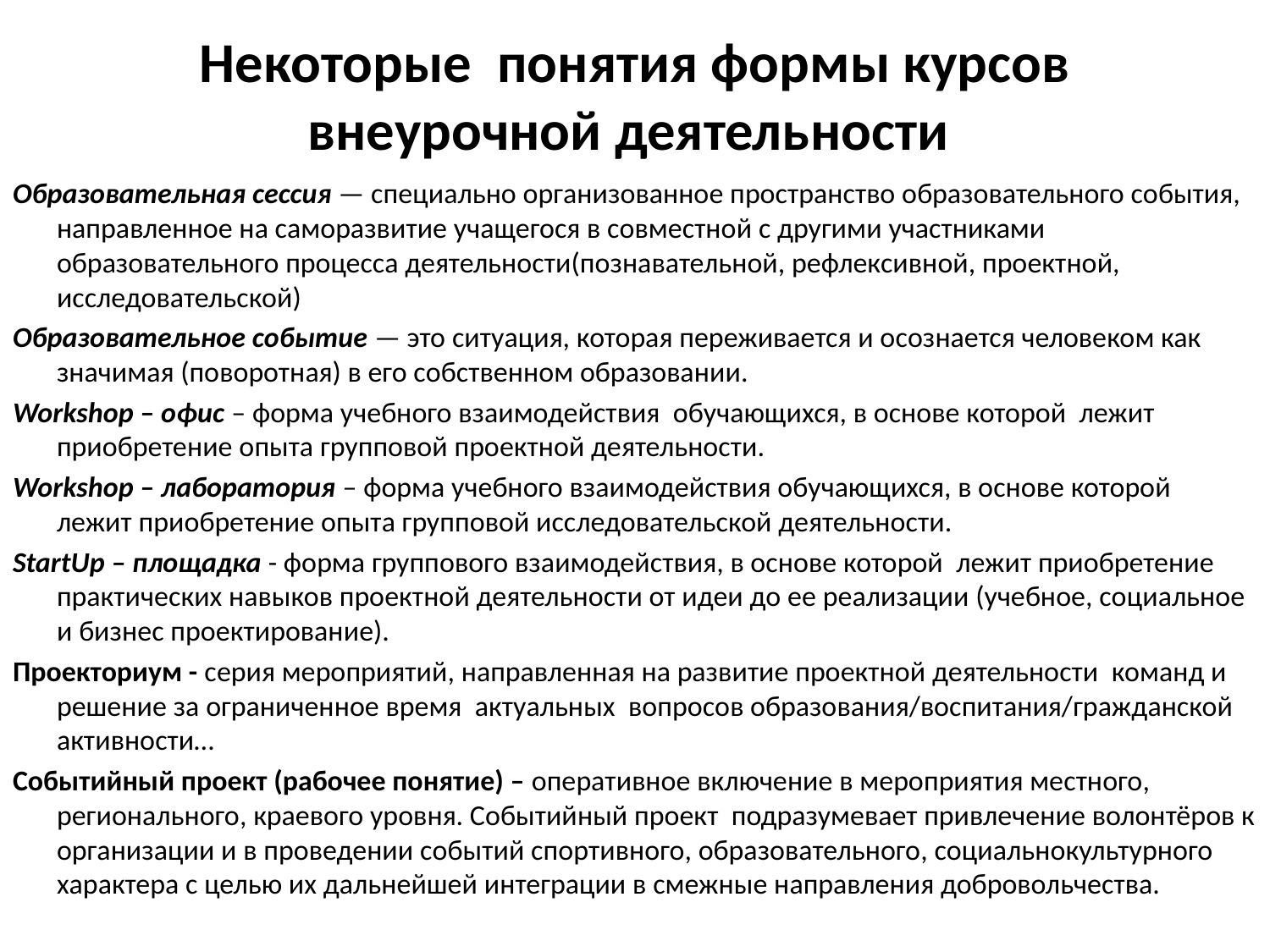

# Некоторые  понятия формы курсов внеурочной деятельности
Образовательная сессия — специально организованное пространство образовательного события, направленное на саморазвитие учащегося в совместной с другими участниками образовательного процесса деятельности(познавательной, рефлексивной, проектной,  исследовательской)
Образовательное событие — это ситуация, которая переживается и осознается человеком как значимая (поворотная) в его собственном образовании.
Workshop – офис – форма учебного взаимодействия  обучающихся, в основе которой  лежит приобретение опыта групповой проектной деятельности.
Workshop – лаборатория – форма учебного взаимодействия обучающихся, в основе которой  лежит приобретение опыта групповой исследовательской деятельности.
StartUp – площадка - форма группового взаимодействия, в основе которой  лежит приобретение практических навыков проектной деятельности от идеи до ее реализации (учебное, социальное и бизнес проектирование).
Проекториум - серия мероприятий, направленная на развитие проектной деятельности  команд и решение за ограниченное время  актуальных  вопросов образования/воспитания/гражданской активности…
Событийный проект (рабочее понятие) – оперативное включение в мероприятия местного, регионального, краевого уровня. Событийный проект  подразумевает привлечение волонтёров к организации и в проведении событий спортивного, образовательного, социальнокультурного характера с целью их дальнейшей интеграции в смежные направления добровольчества.